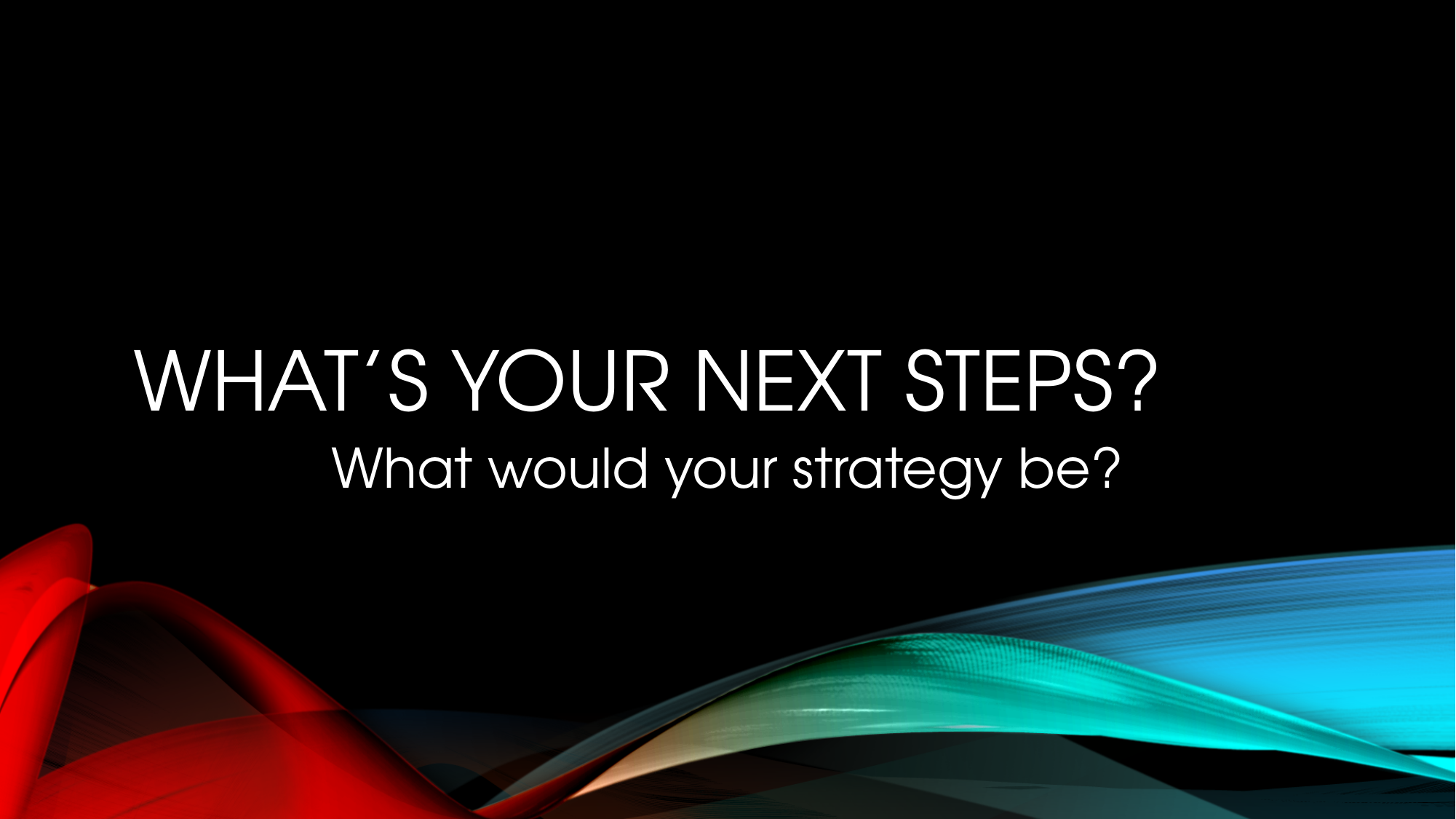

# What’s your next steps?
What would your strategy be?